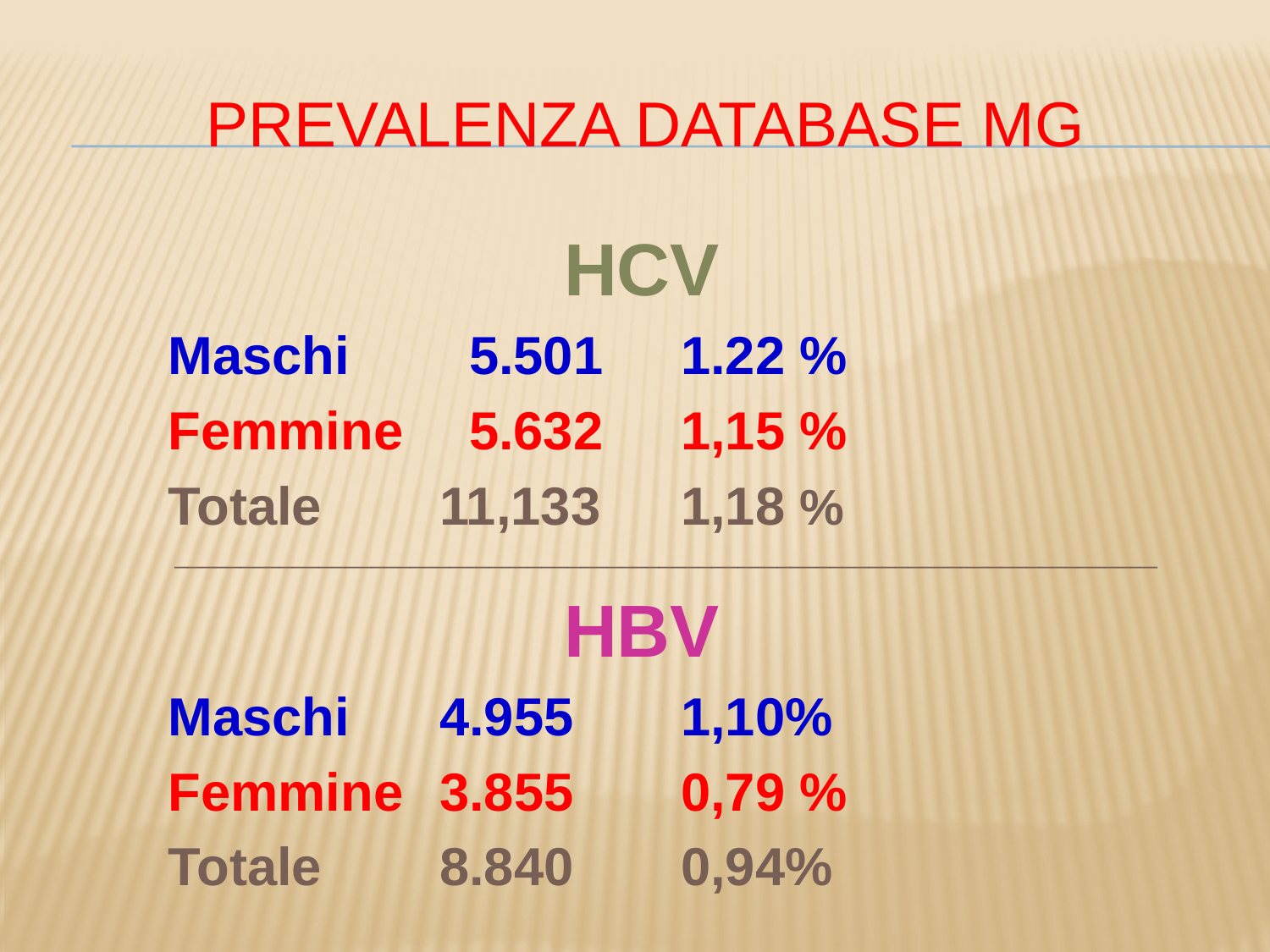

# Prevalenza database MG
HCV
Maschi 		  5.501		1.22 %
Femmine		  5.632		1,15 %
Totale 		11,133 		1,18 %
 ___________________________________________________________________________
HBV
Maschi 		4.955		1,10%
Femmine		3.855		0,79 %
Totale 		8.840		0,94%